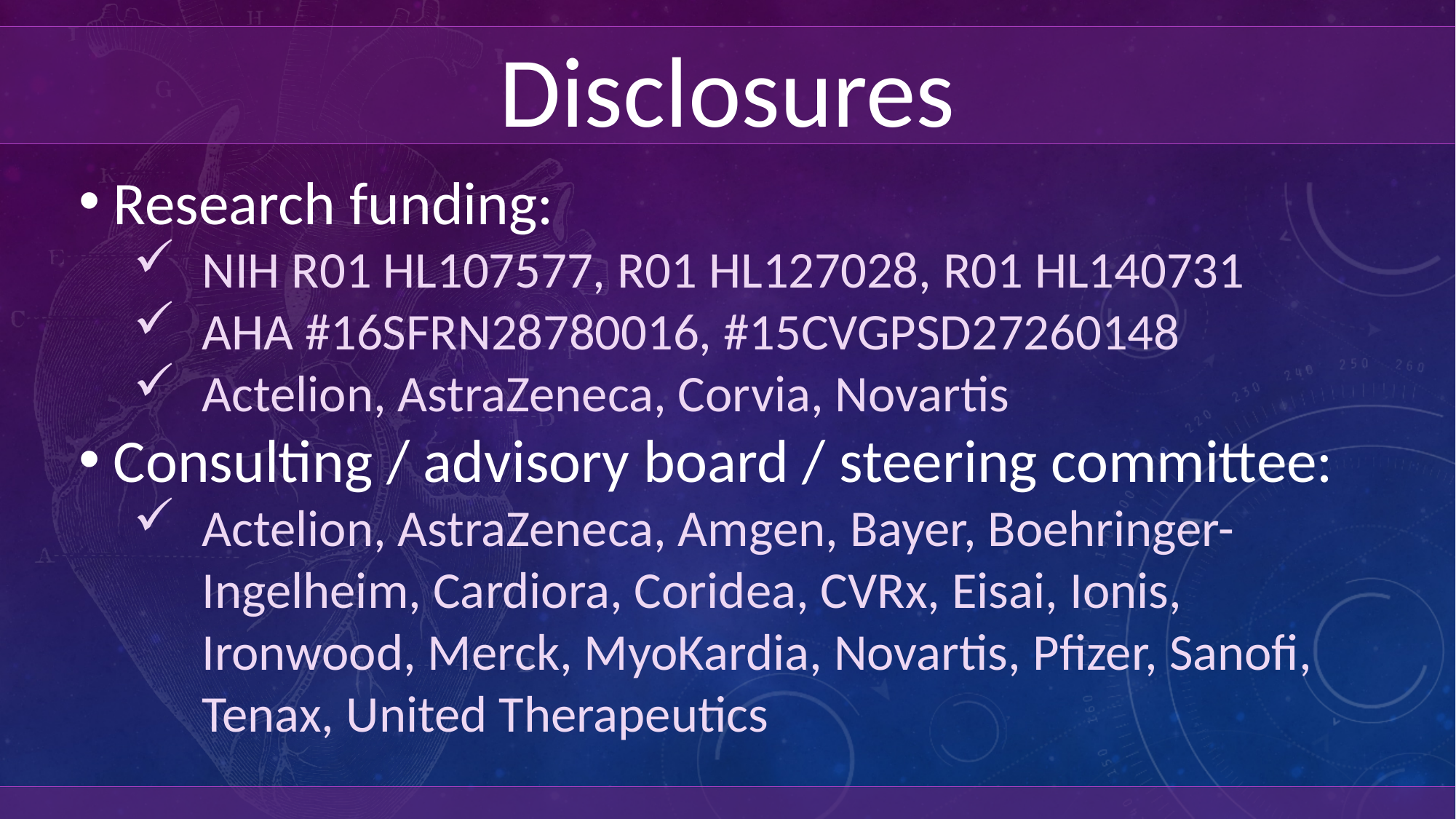

Disclosures
Research funding:
NIH R01 HL107577, R01 HL127028, R01 HL140731
AHA #16SFRN28780016, #15CVGPSD27260148
Actelion, AstraZeneca, Corvia, Novartis
Consulting / advisory board / steering committee:
Actelion, AstraZeneca, Amgen, Bayer, Boehringer-Ingelheim, Cardiora, Coridea, CVRx, Eisai, Ionis, Ironwood, Merck, MyoKardia, Novartis, Pfizer, Sanofi, Tenax, United Therapeutics